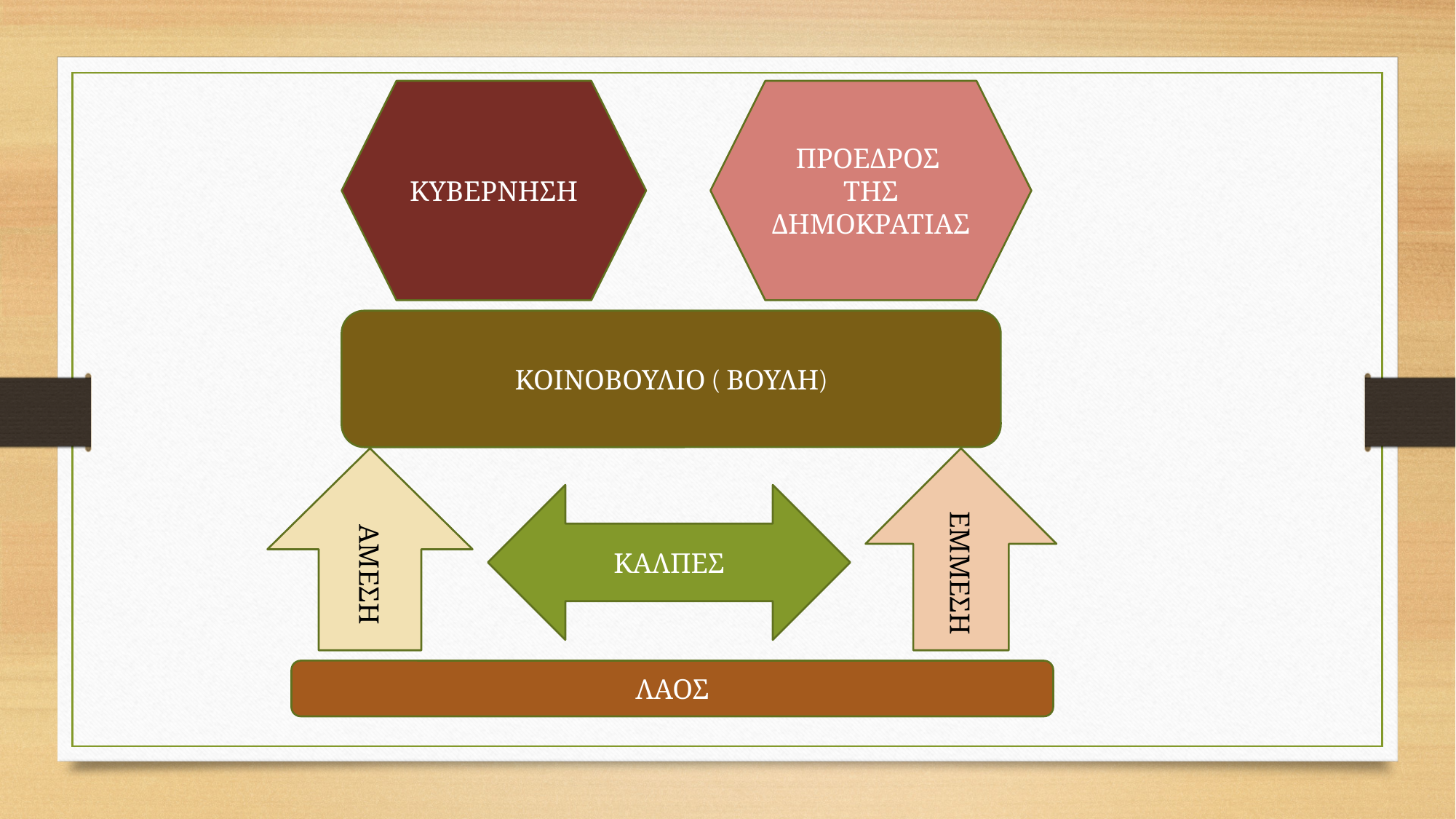

ΚΥΒΕΡΝΗΣΗ
ΠΡΟΕΔΡΟΣ
ΤΗΣ
ΔΗΜΟΚΡΑΤΙΑΣ
ΚΟΙΝΟΒΟΥΛΙΟ ( ΒΟΥΛΗ)
ΑΜΕΣΗ
ΕΜΜΕΣΗ
ΚΑΛΠΕΣ
ΛΑΟΣ